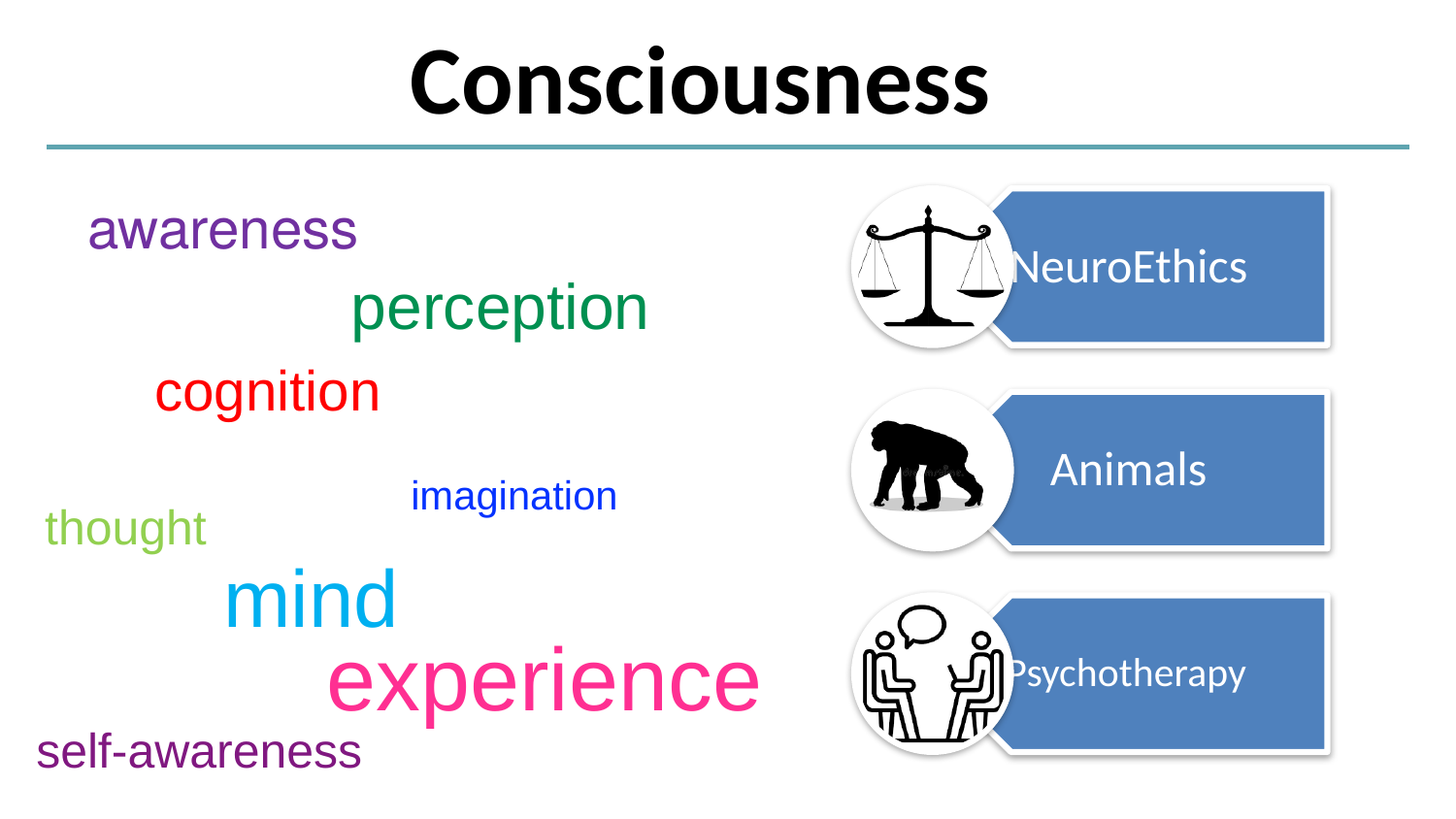

# Consciousness
awareness
NeuroEthics
Animals
Psychotherapy
perception
cognition
imagination
thought
mind

experience
self-awareness